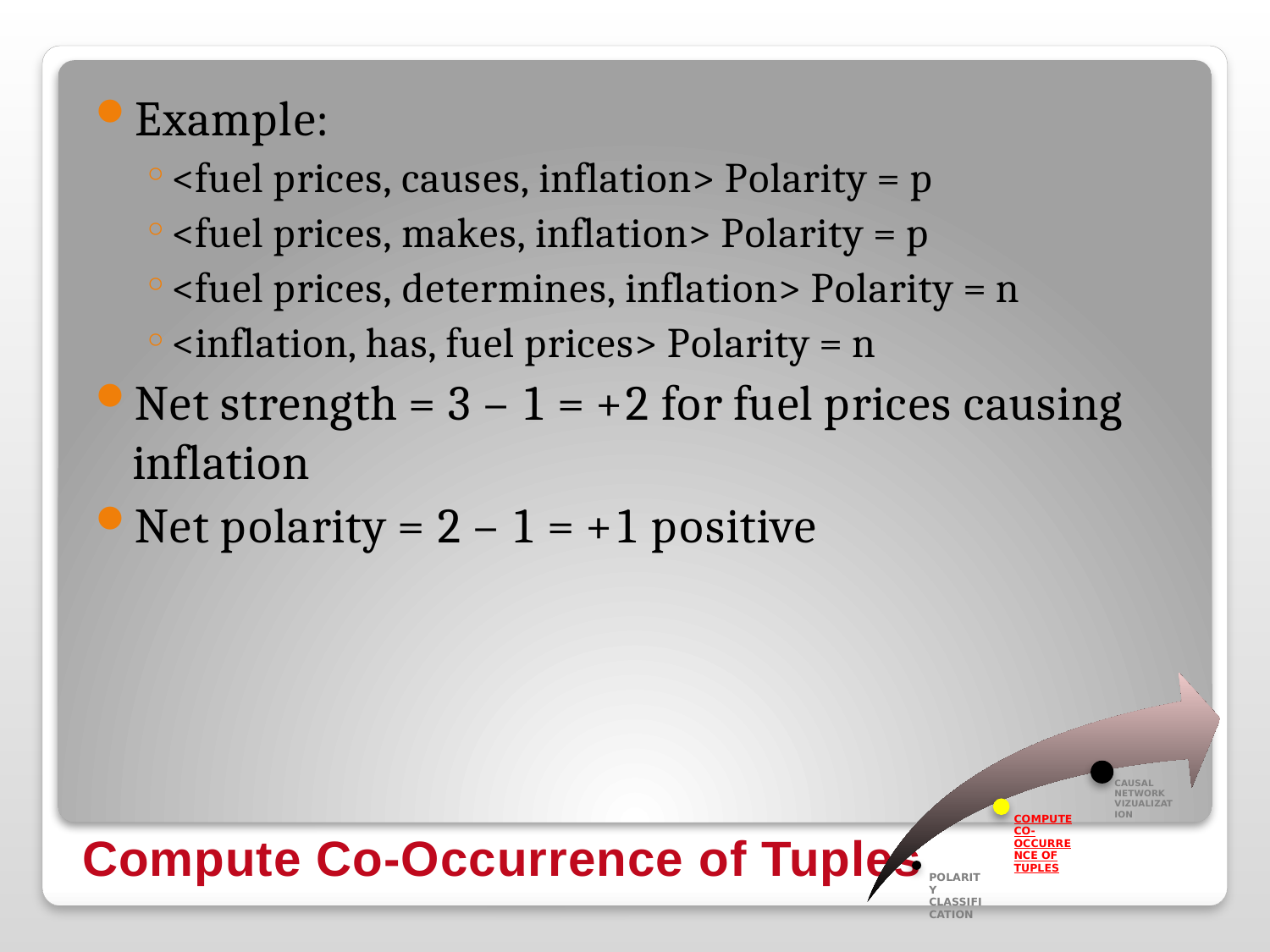

Example:
<fuel prices, causes, inflation> Polarity = p
<fuel prices, makes, inflation> Polarity = p
<fuel prices, determines, inflation> Polarity = n
<inflation, has, fuel prices> Polarity = n
Net strength = 3 – 1 = +2 for fuel prices causing inflation
Net polarity = 2 – 1 = +1 positive
Polarity Classification
Causal Network vIZUALIZATION
Compute co-occurrence of Tuples
# Compute Co-Occurrence of Tuples